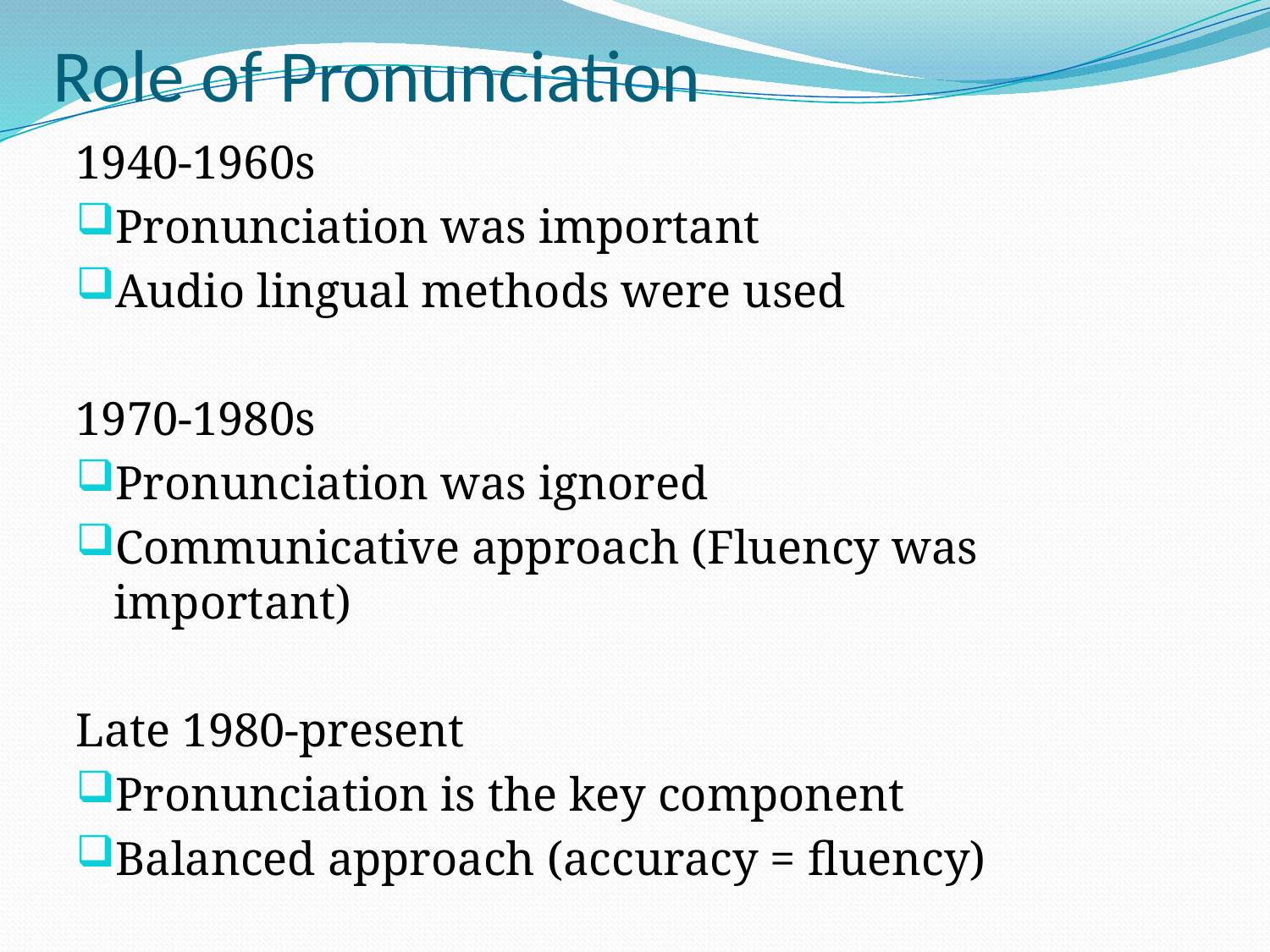

# Role of Pronunciation
1940-1960s
Pronunciation was important
Audio lingual methods were used

1970-1980s
Pronunciation was ignored
Communicative approach (Fluency was important)

Late 1980-present
Pronunciation is the key component
Balanced approach (accuracy = fluency)